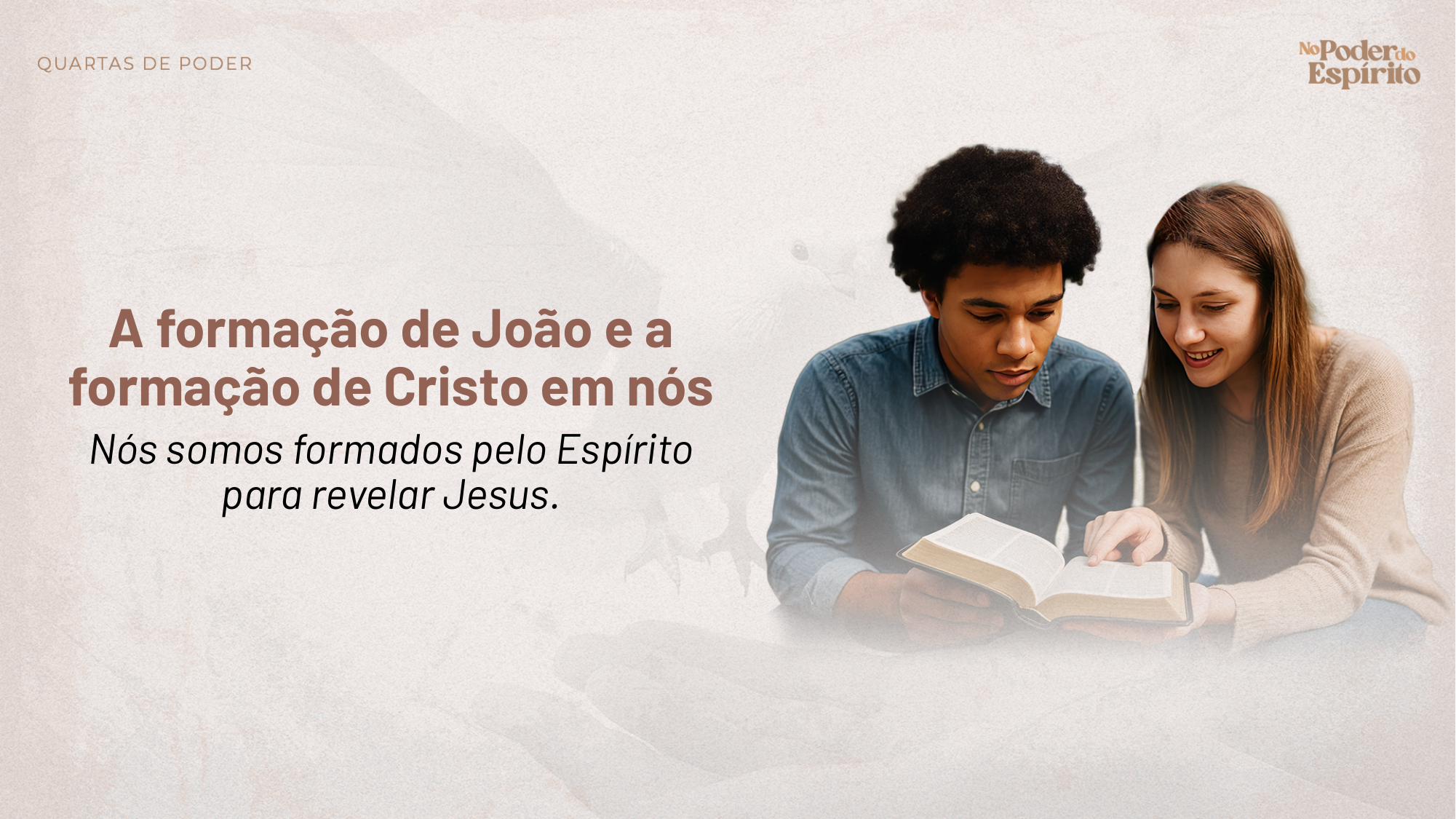

A formação de João e a formação de Cristo em nós
Nós somos formados pelo Espírito para revelar Jesus.